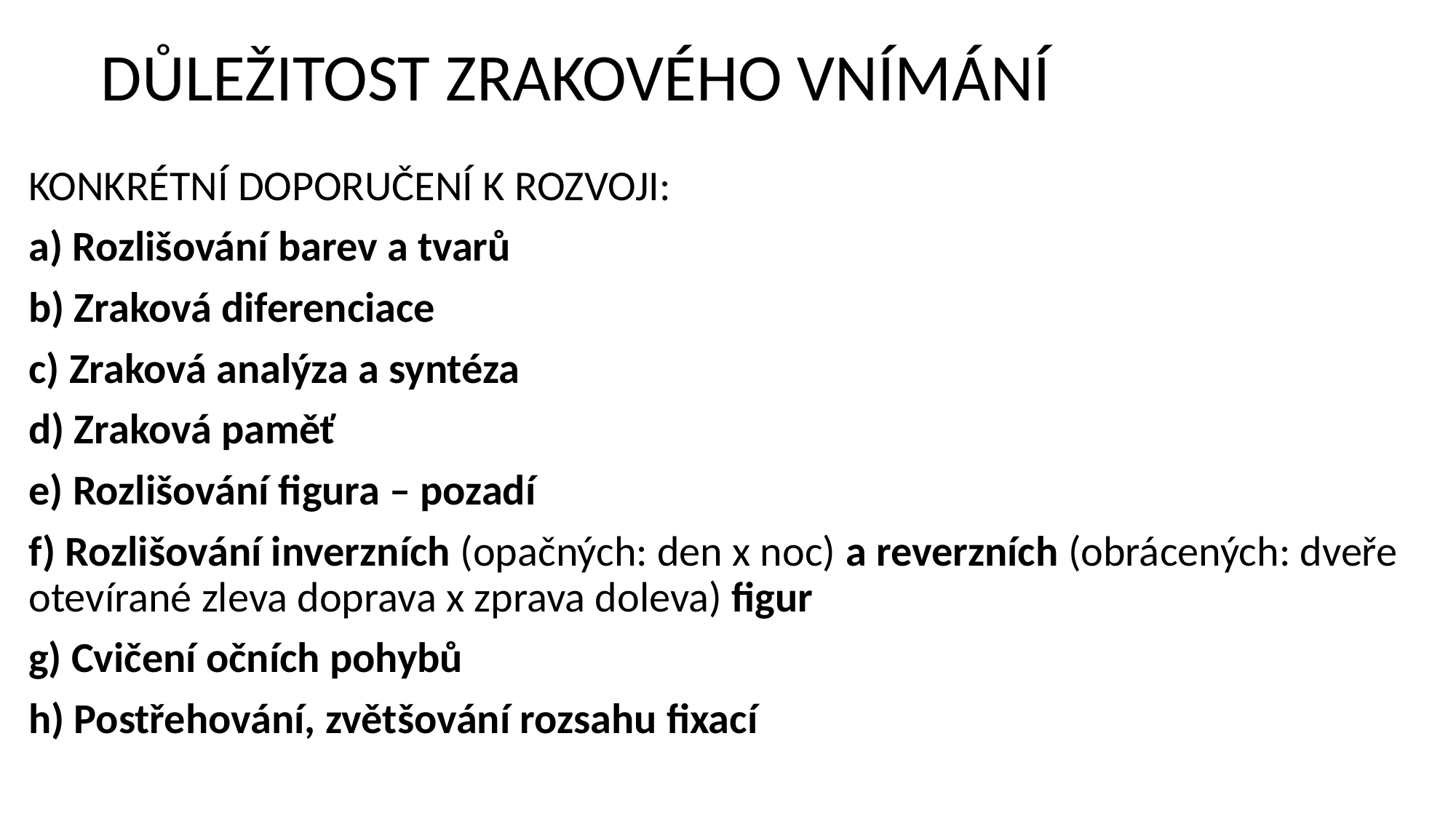

# DŮLEŽITOST ZRAKOVÉHO VNÍMÁNÍ
KONKRÉTNÍ DOPORUČENÍ K ROZVOJI:
a) Rozlišování barev a tvarů
b) Zraková diferenciace
c) Zraková analýza a syntéza
d) Zraková paměť
e) Rozlišování figura – pozadí
f) Rozlišování inverzních (opačných: den x noc) a reverzních (obrácených: dveře otevírané zleva doprava x zprava doleva) figur
g) Cvičení očních pohybů
h) Postřehování, zvětšování rozsahu fixací